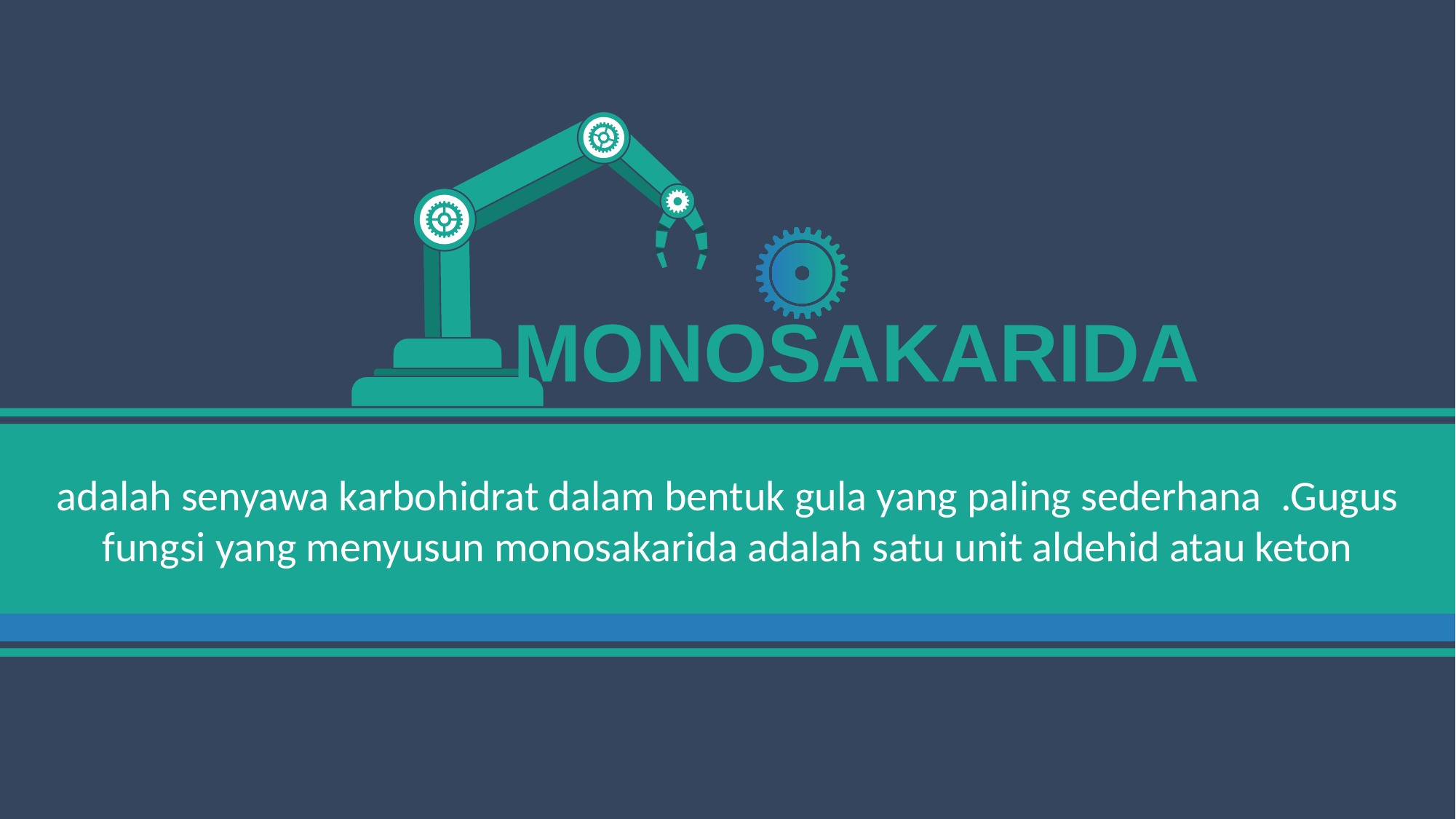

MONOSAKARIDA

adalah senyawa karbohidrat dalam bentuk gula yang paling sederhana  .Gugus fungsi yang menyusun monosakarida adalah satu unit aldehid atau keton